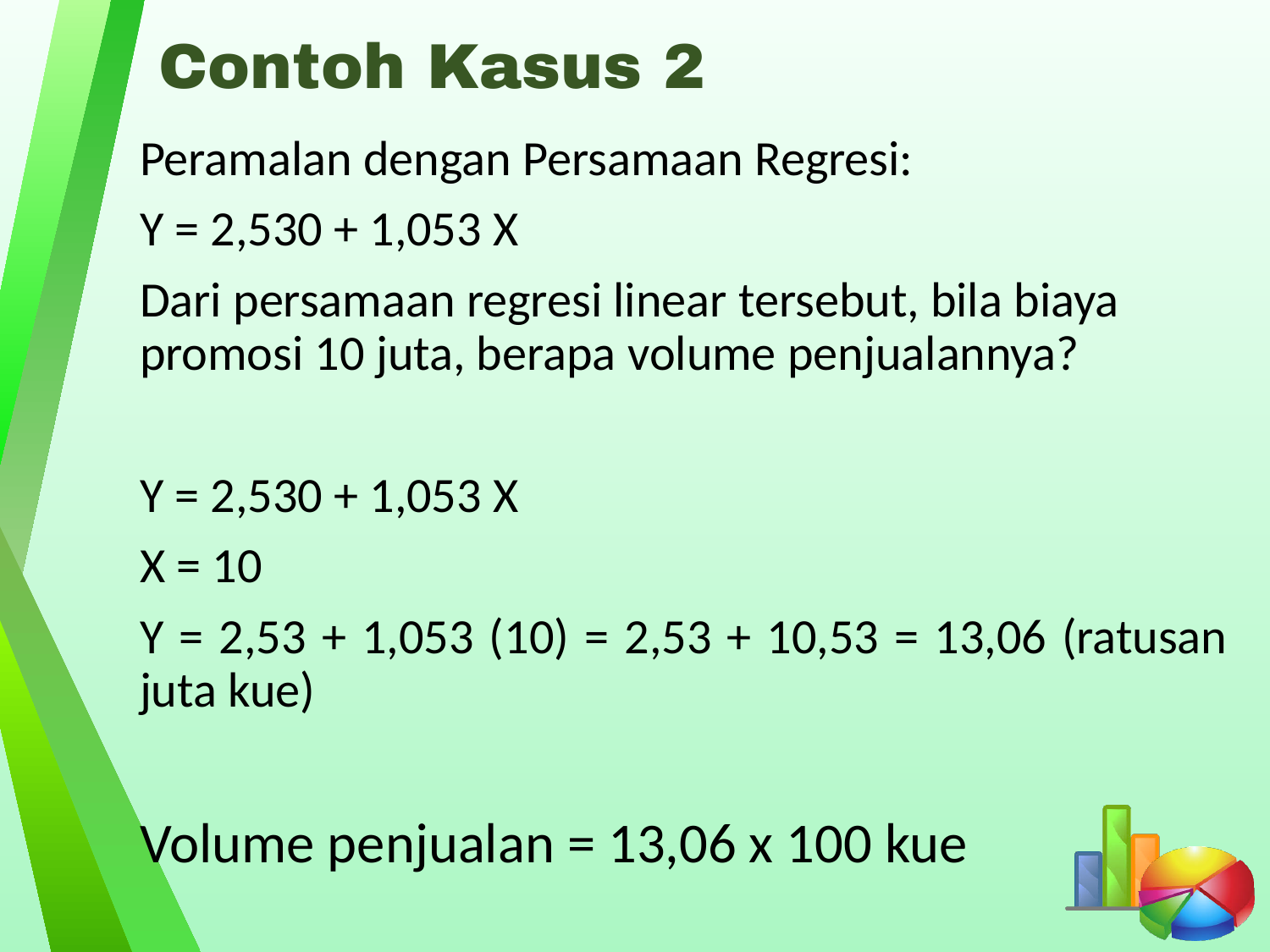

# Contoh Kasus 2
Peramalan dengan Persamaan Regresi:
Y = 2,530 + 1,053 X
Dari persamaan regresi linear tersebut, bila biaya promosi 10 juta, berapa volume penjualannya?

Y = 2,530 + 1,053 X
X = 10
Y = 2,53 + 1,053 (10) = 2,53 + 10,53 = 13,06 (ratusan juta kue)

Volume penjualan = 13,06 x 100 kue